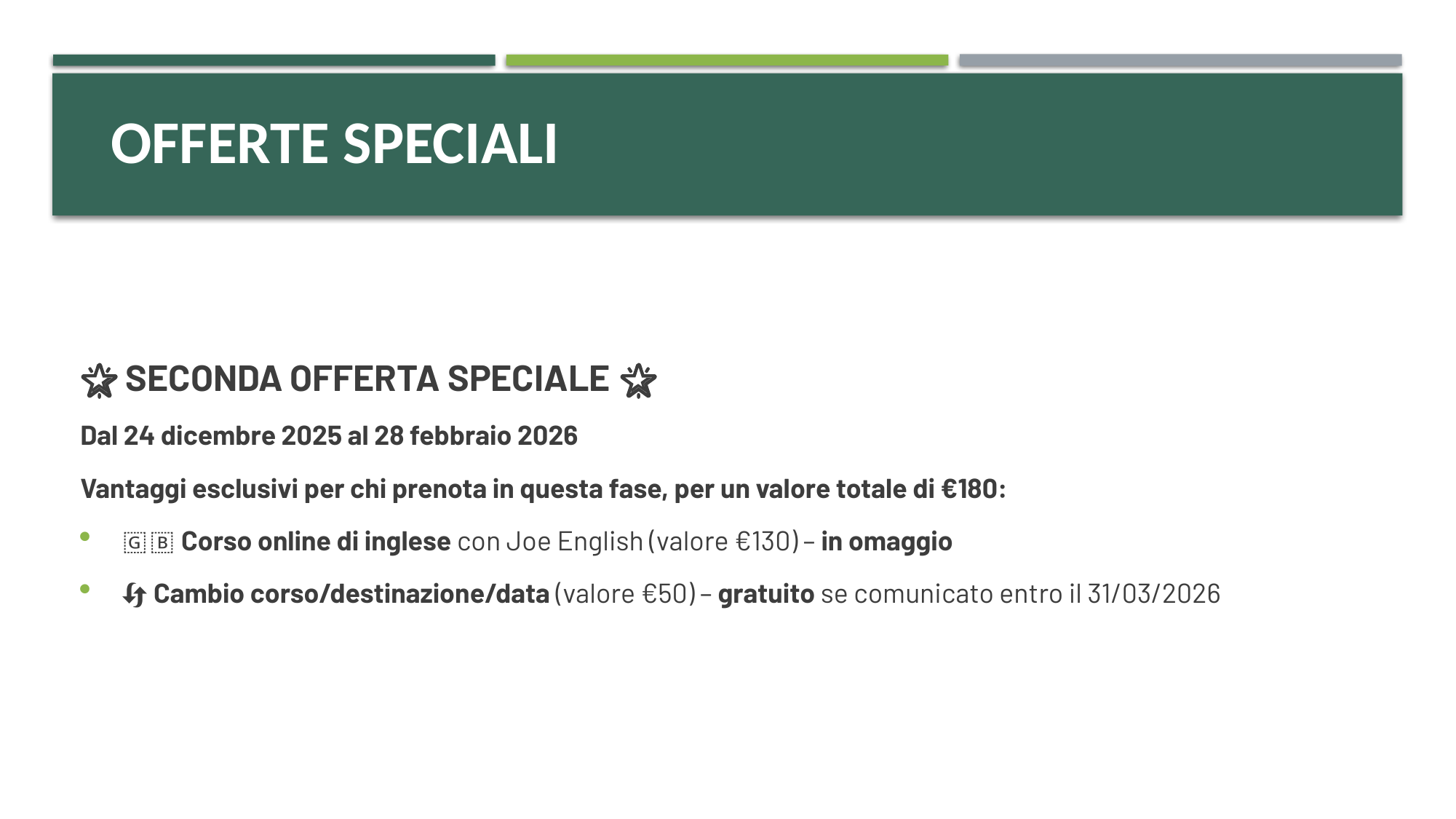

# OFFERTE SPECIALI
🌟 SECONDA OFFERTA SPECIALE 🌟
Dal 24 dicembre 2025 al 28 febbraio 2026
Vantaggi esclusivi per chi prenota in questa fase, per un valore totale di €180:
🇬🇧 Corso online di inglese con Joe English (valore €130) – in omaggio
🔄 Cambio corso/destinazione/data (valore €50) – gratuito se comunicato entro il 31/03/2026